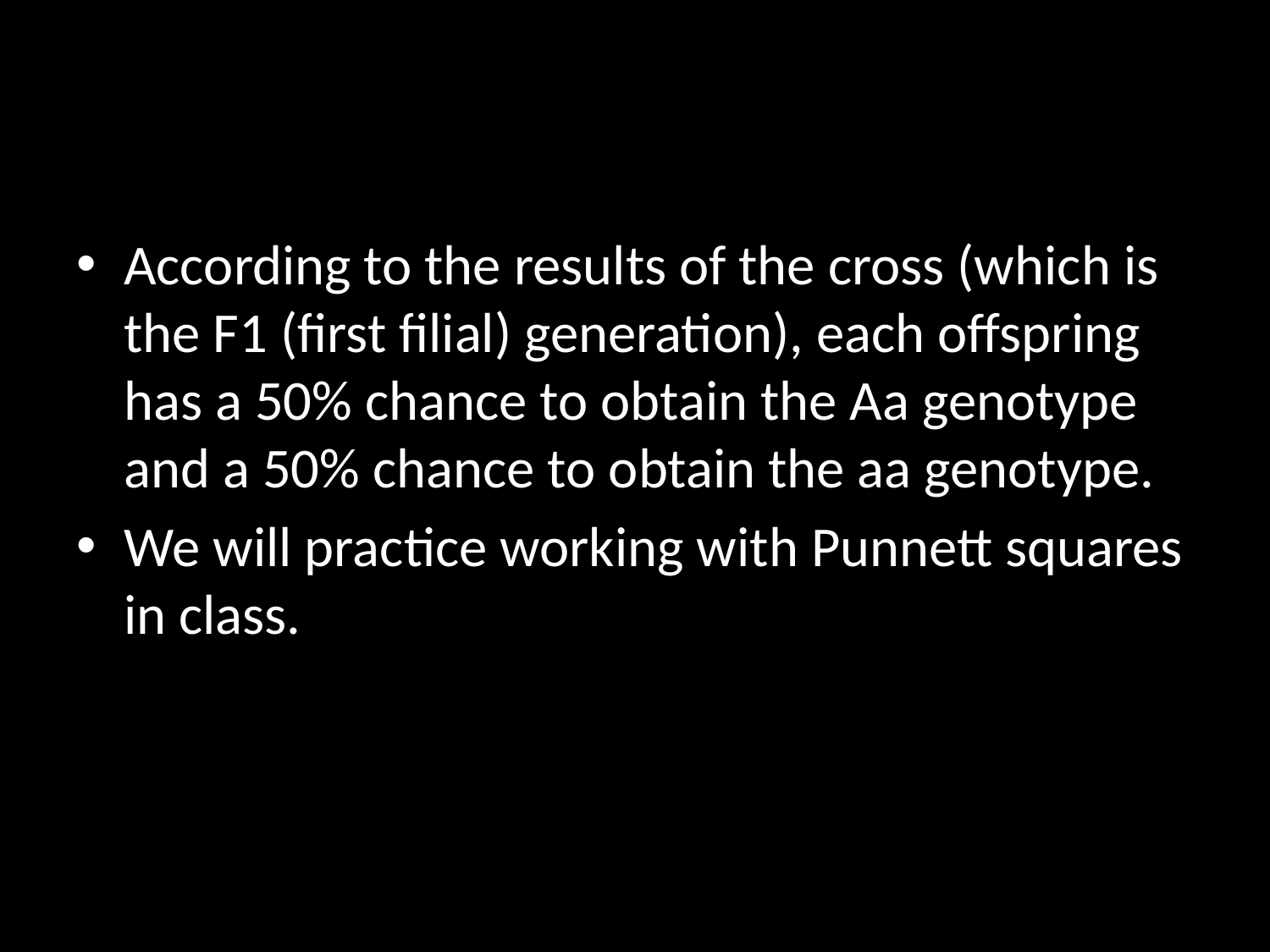

#
According to the results of the cross (which is the F1 (first filial) generation), each offspring has a 50% chance to obtain the Aa genotype and a 50% chance to obtain the aa genotype.
We will practice working with Punnett squares in class.